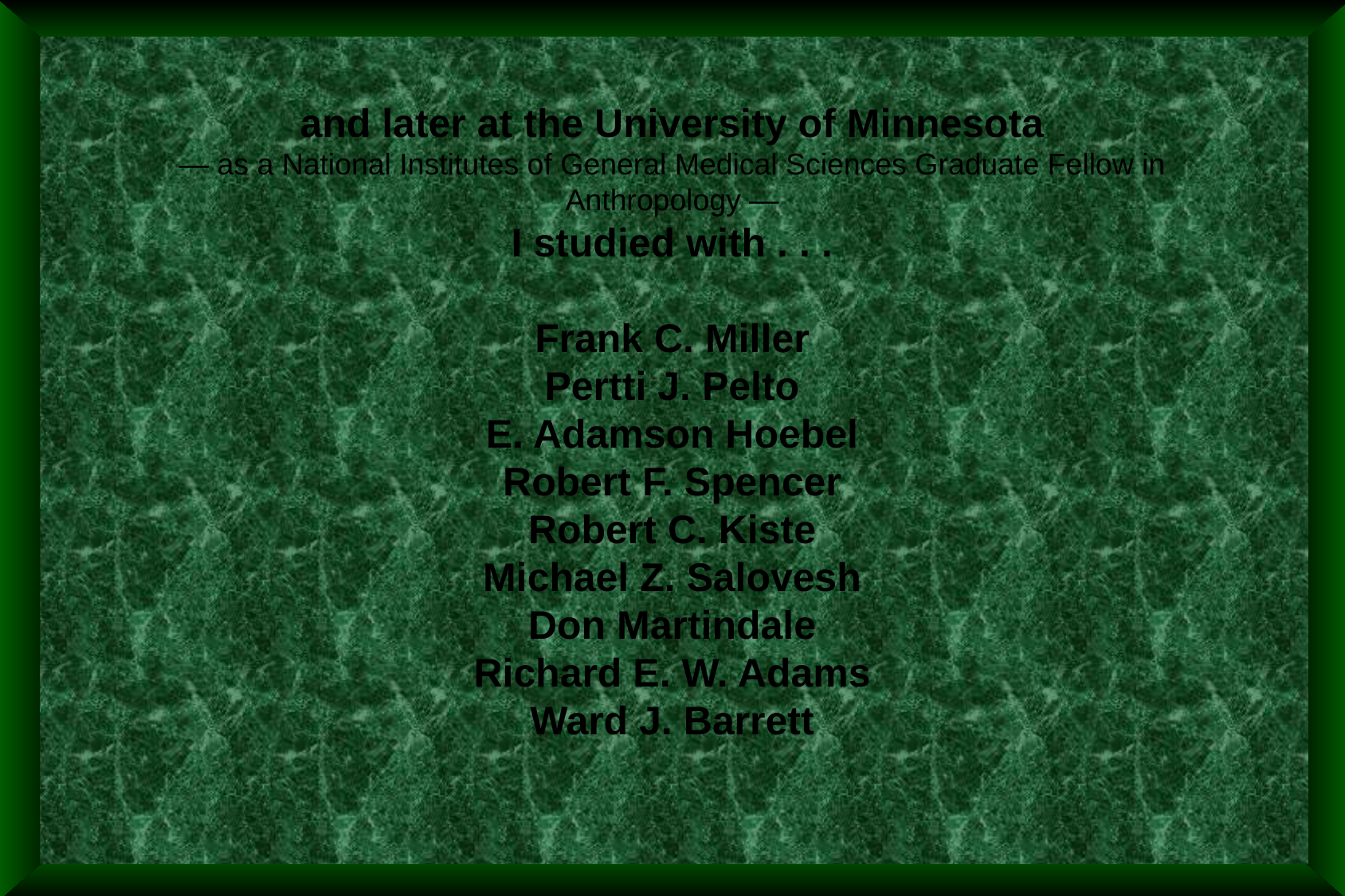

and later at the University of Minnesota
— as a National Institutes of General Medical Sciences Graduate Fellow in Anthropology —
I studied with . . .

Frank C. Miller
Pertti J. Pelto
E. Adamson Hoebel
Robert F. Spencer
Robert C. Kiste
Michael Z. Salovesh
Don Martindale
Richard E. W. Adams
Ward J. Barrett